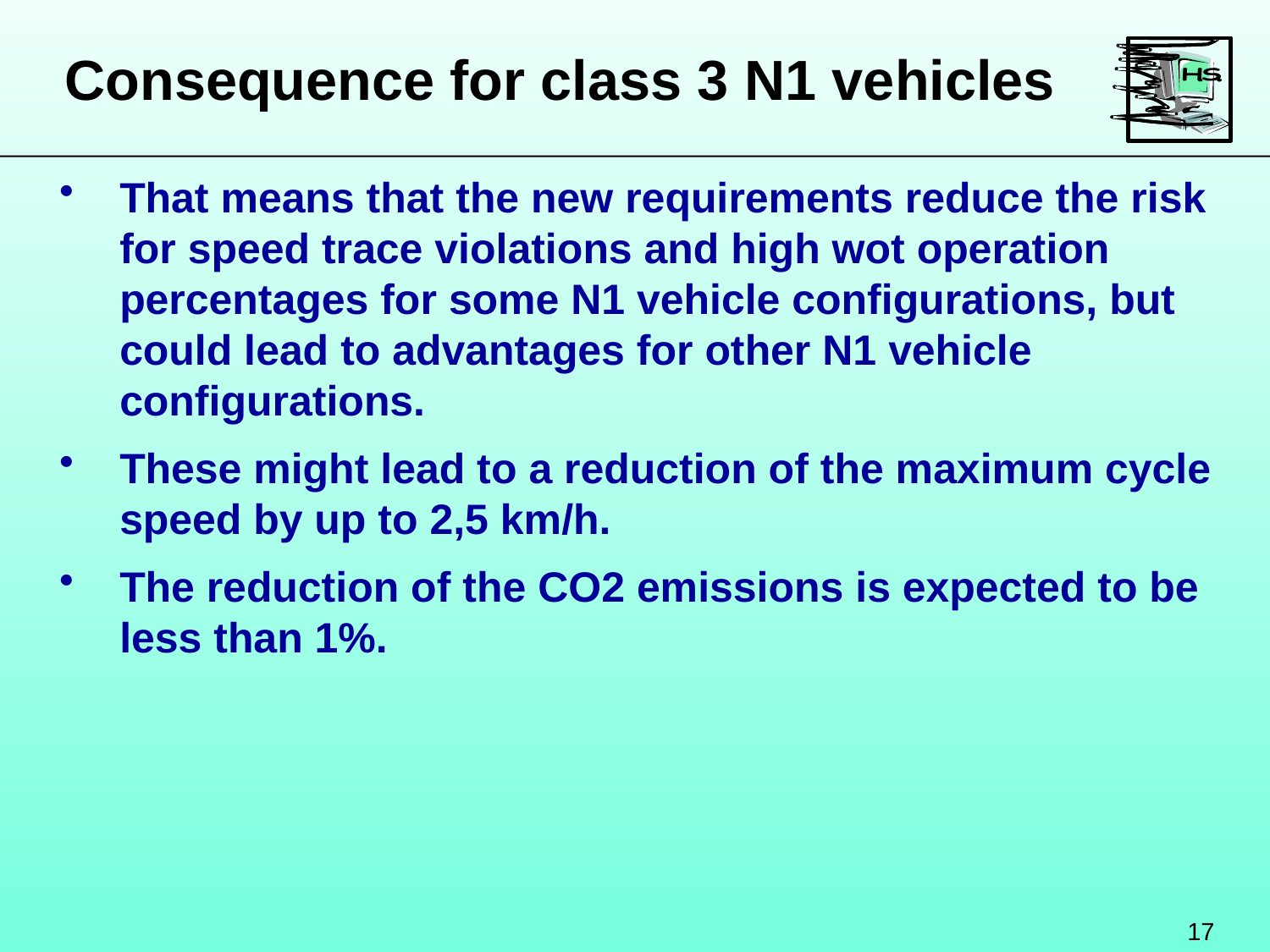

Consequence for class 3 N1 vehicles

That means that the new requirements reduce the risk for speed trace violations and high wot operation percentages for some N1 vehicle configurations, but could lead to advantages for other N1 vehicle configurations.
These might lead to a reduction of the maximum cycle speed by up to 2,5 km/h.
The reduction of the CO2 emissions is expected to be less than 1%.

17